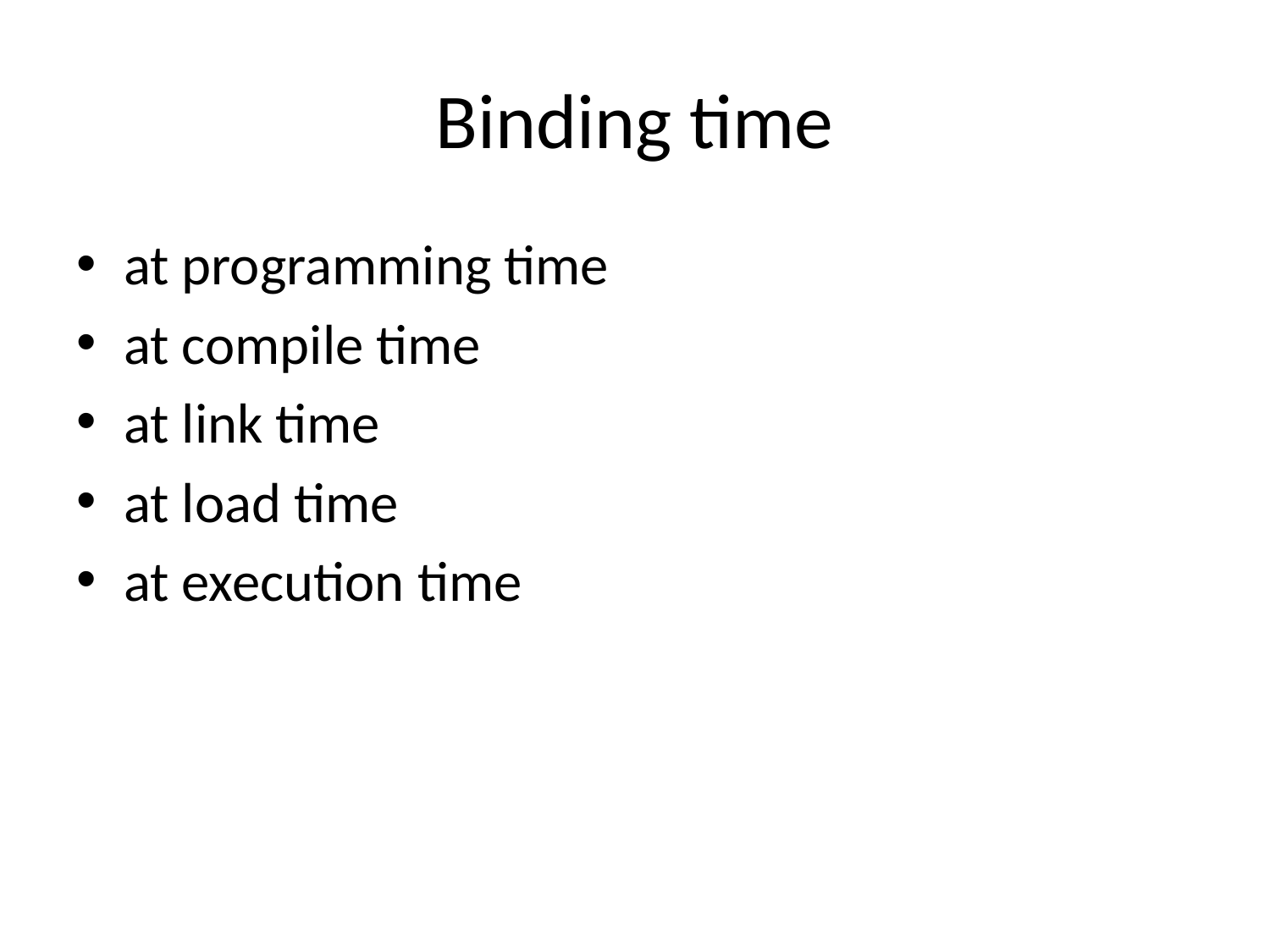

# Binding time
at programming time
at compile time
at link time
at load time
at execution time